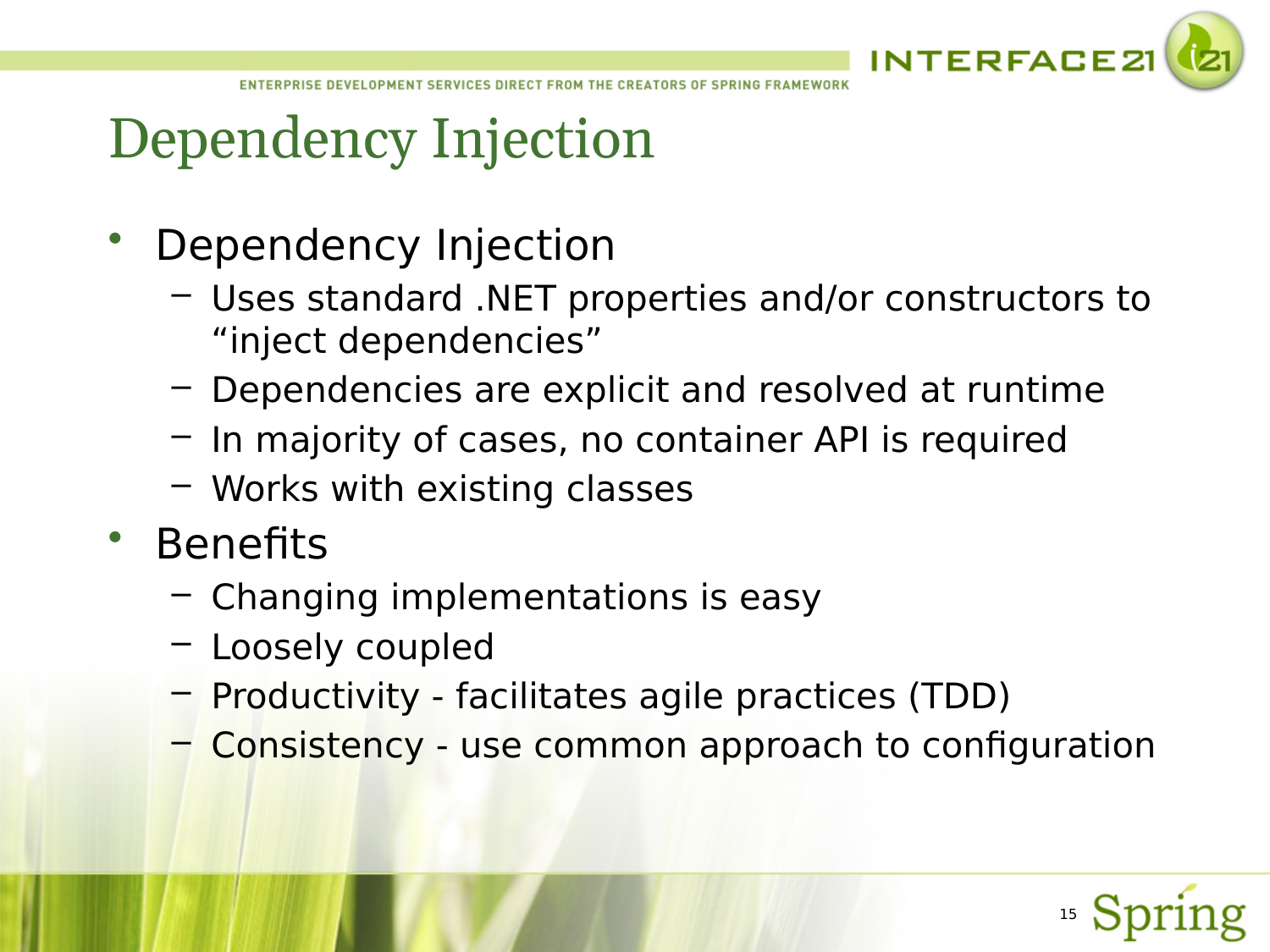

# Dependency Injection
Dependency Injection
Uses standard .NET properties and/or constructors to “inject dependencies”
Dependencies are explicit and resolved at runtime
In majority of cases, no container API is required
Works with existing classes
Benefits
Changing implementations is easy
Loosely coupled
Productivity - facilitates agile practices (TDD)
Consistency - use common approach to configuration